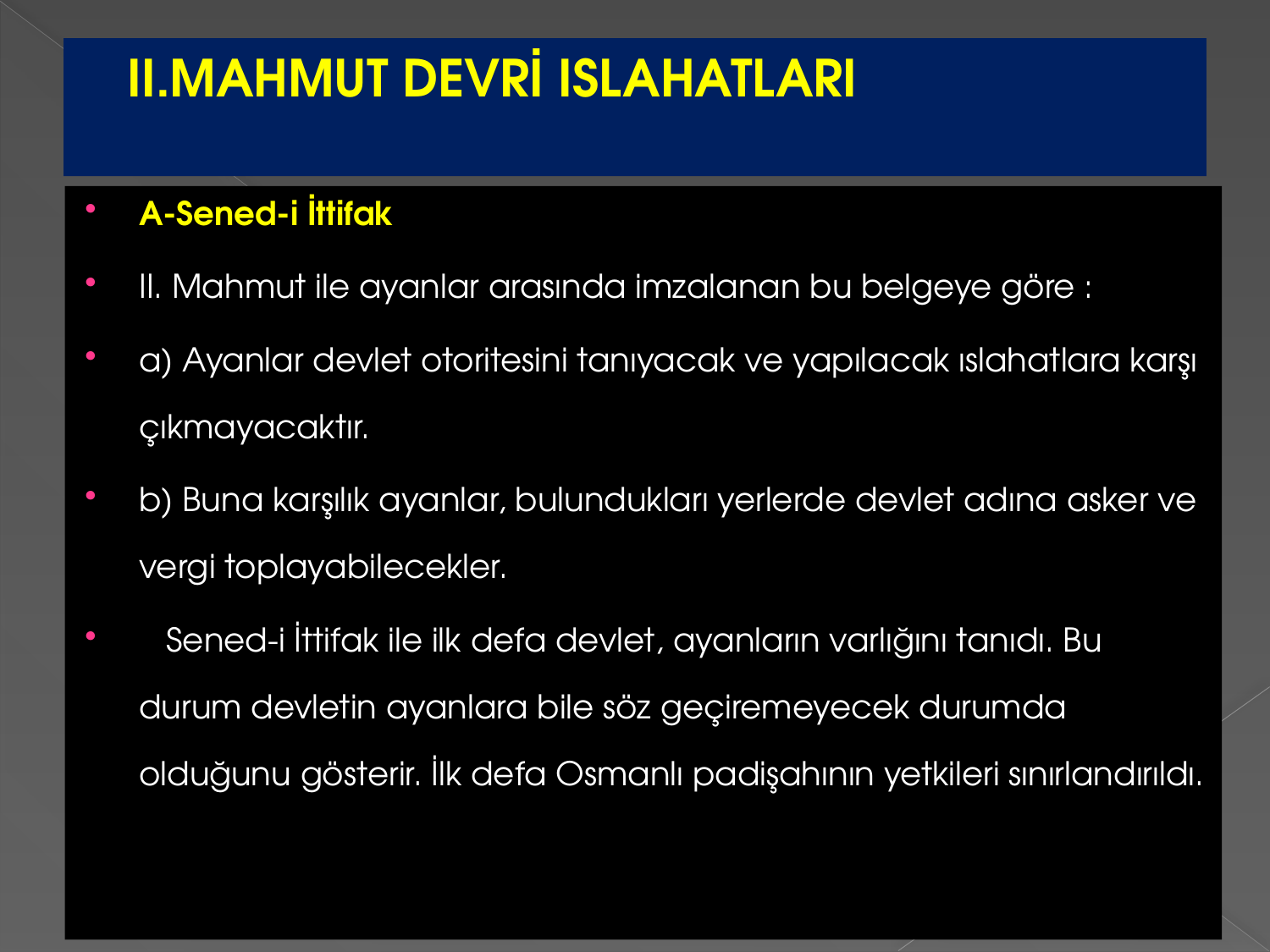

# II.MAHMUT DEVRİ ISLAHATLARI
A-Sened-i İttifak
II. Mahmut ile ayanlar arasında imzalanan bu belgeye göre :
a) Ayanlar devlet otoritesini tanıyacak ve yapılacak ıslahatlara karşı çıkmayacaktır.
b) Buna karşılık ayanlar, bulundukları yerlerde devlet adına asker ve vergi toplayabilecekler.
   Sened-i İttifak ile ilk defa devlet, ayanların varlığını tanıdı. Bu durum devletin ayanlara bile söz geçiremeyecek durumda olduğunu gösterir. İlk defa Osmanlı padişahının yetkileri sınırlandırıldı.